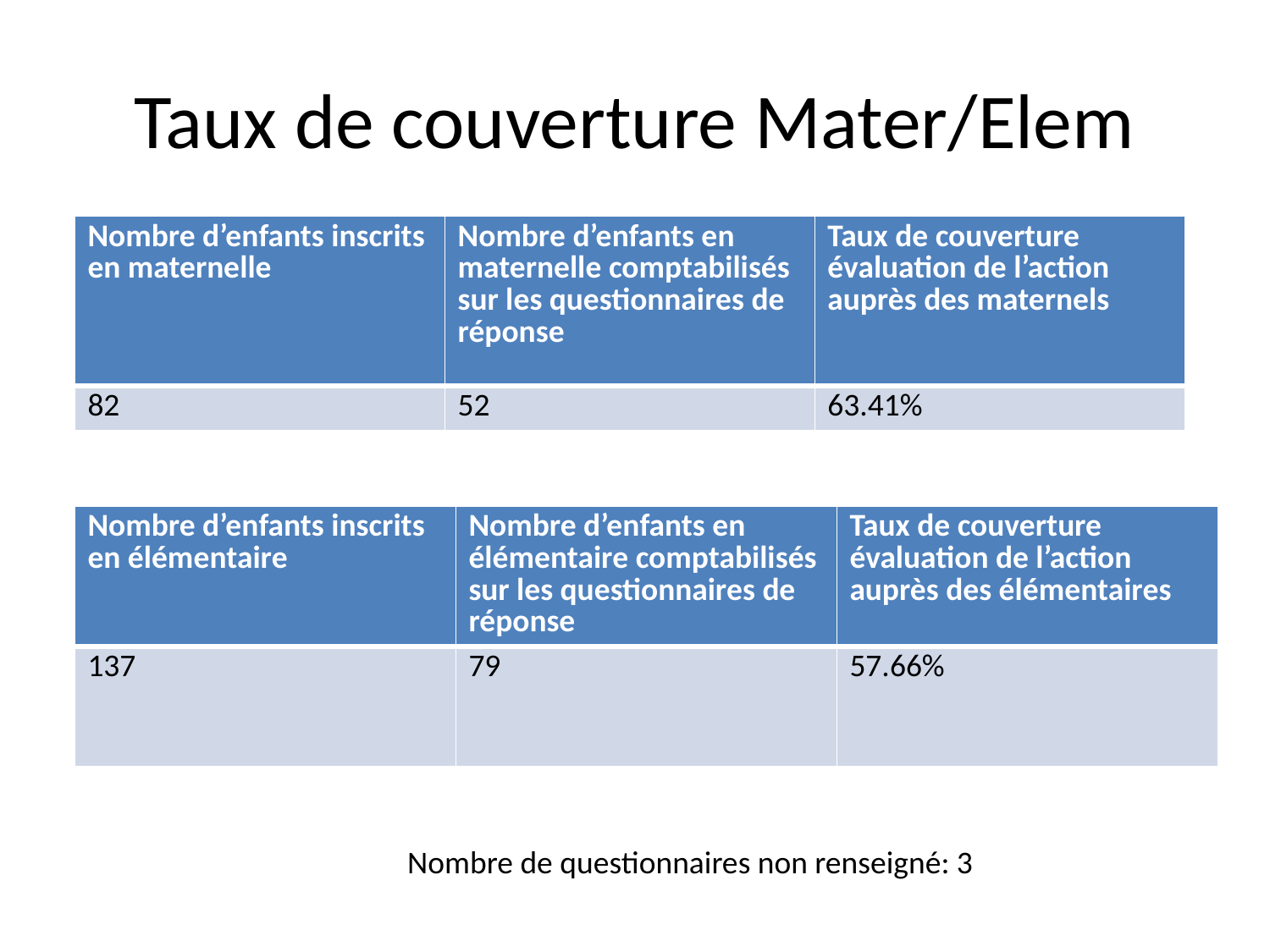

# Taux de couverture Mater/Elem
| Nombre d’enfants inscrits en maternelle | Nombre d’enfants en maternelle comptabilisés sur les questionnaires de réponse | Taux de couverture évaluation de l’action auprès des maternels |
| --- | --- | --- |
| 82 | 52 | 63.41% |
| Nombre d’enfants inscrits en élémentaire | Nombre d’enfants en élémentaire comptabilisés sur les questionnaires de réponse | Taux de couverture évaluation de l’action auprès des élémentaires |
| --- | --- | --- |
| 137 | 79 | 57.66% |
Nombre de questionnaires non renseigné: 3